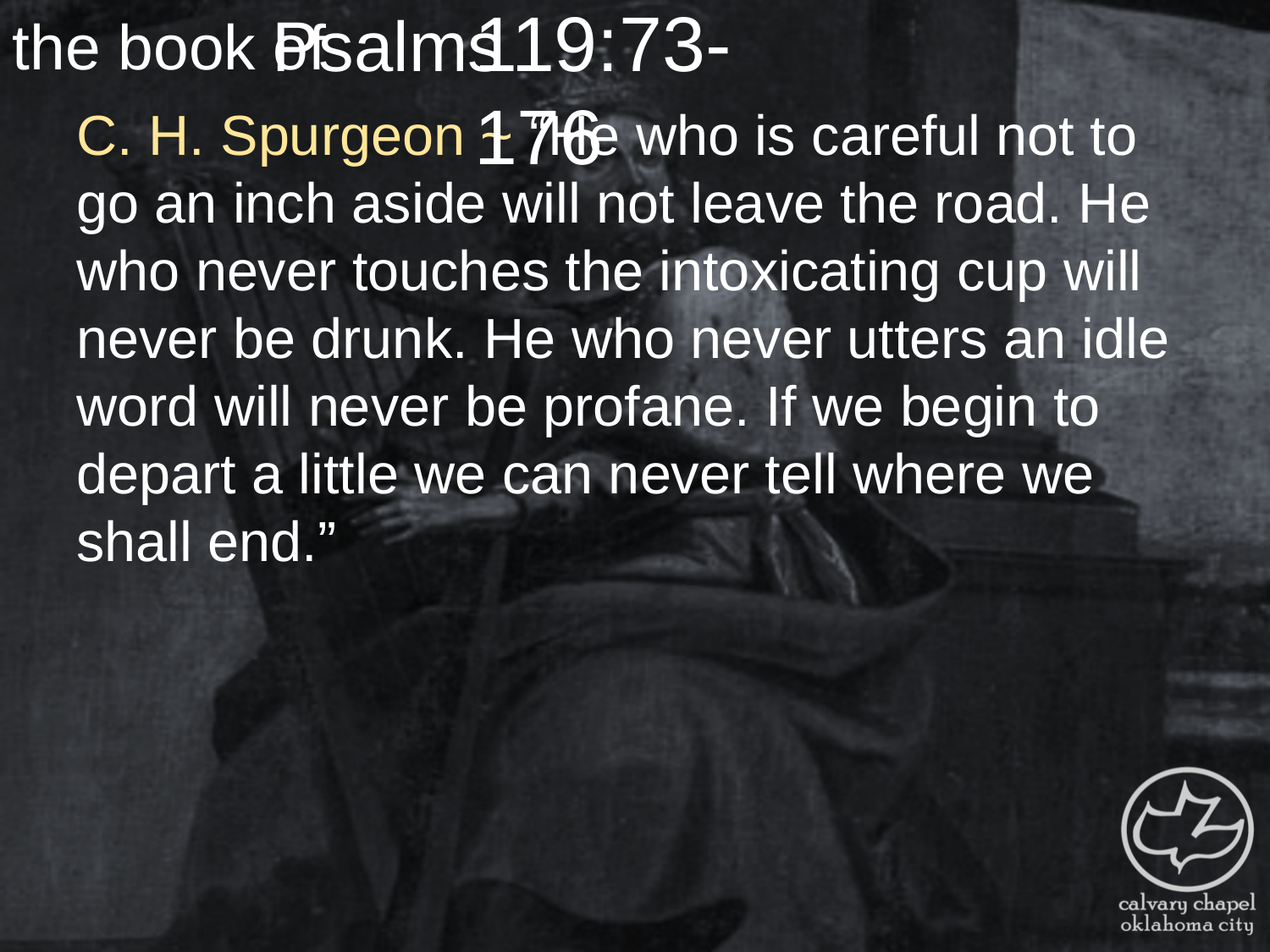

the book of
119:73-176
Psalms
C. H. Spurgeon ~ “He who is careful not to go an inch aside will not leave the road. He who never touches the intoxicating cup will never be drunk. He who never utters an idle word will never be profane. If we begin to depart a little we can never tell where we shall end.”